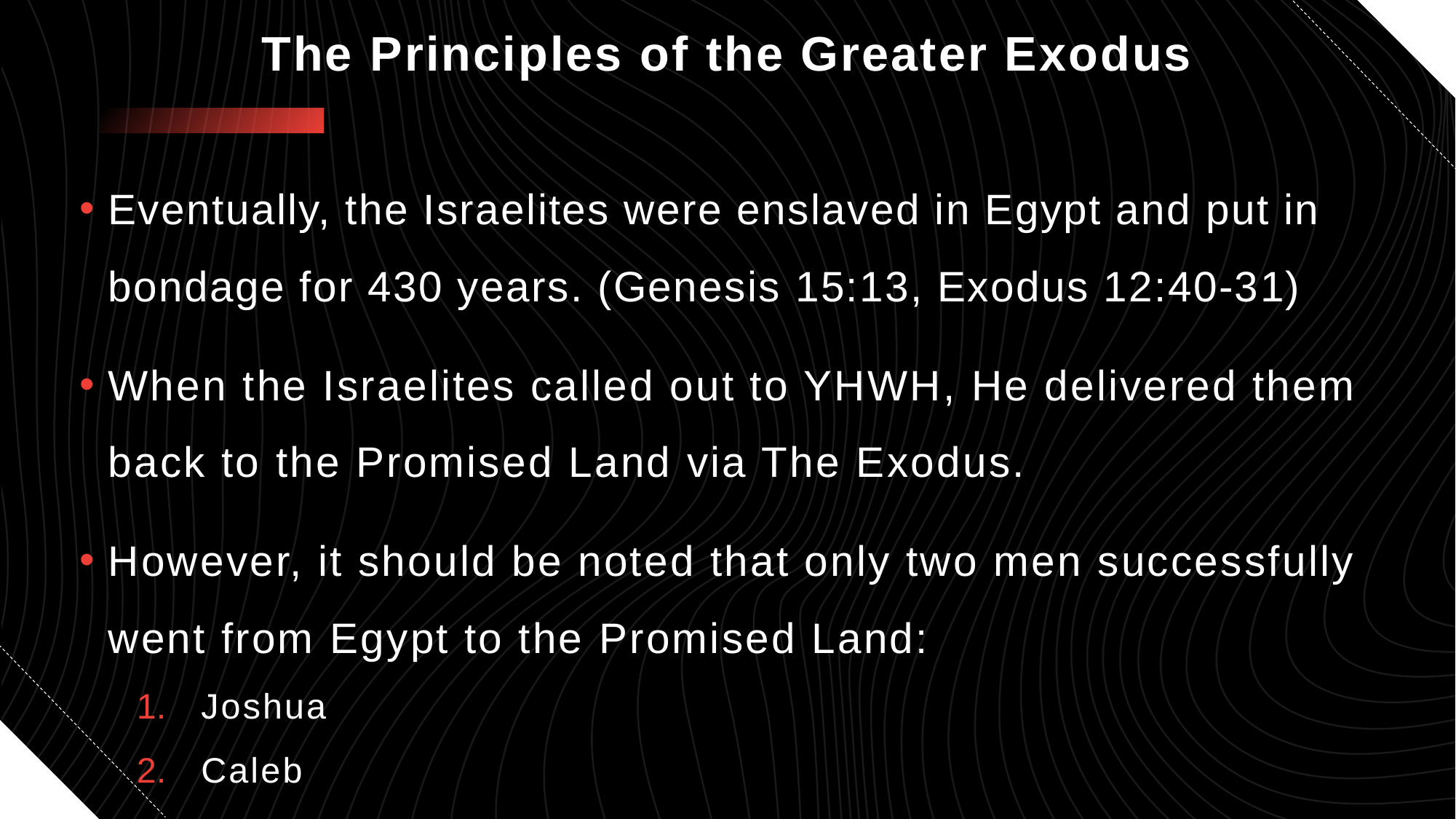

# The Principles of the Greater Exodus
Eventually, the Israelites were enslaved in Egypt and put in bondage for 430 years. (Genesis 15:13, Exodus 12:40-31)
When the Israelites called out to YHWH, He delivered them back to the Promised Land via The Exodus.
However, it should be noted that only two men successfully went from Egypt to the Promised Land:
Joshua
Caleb